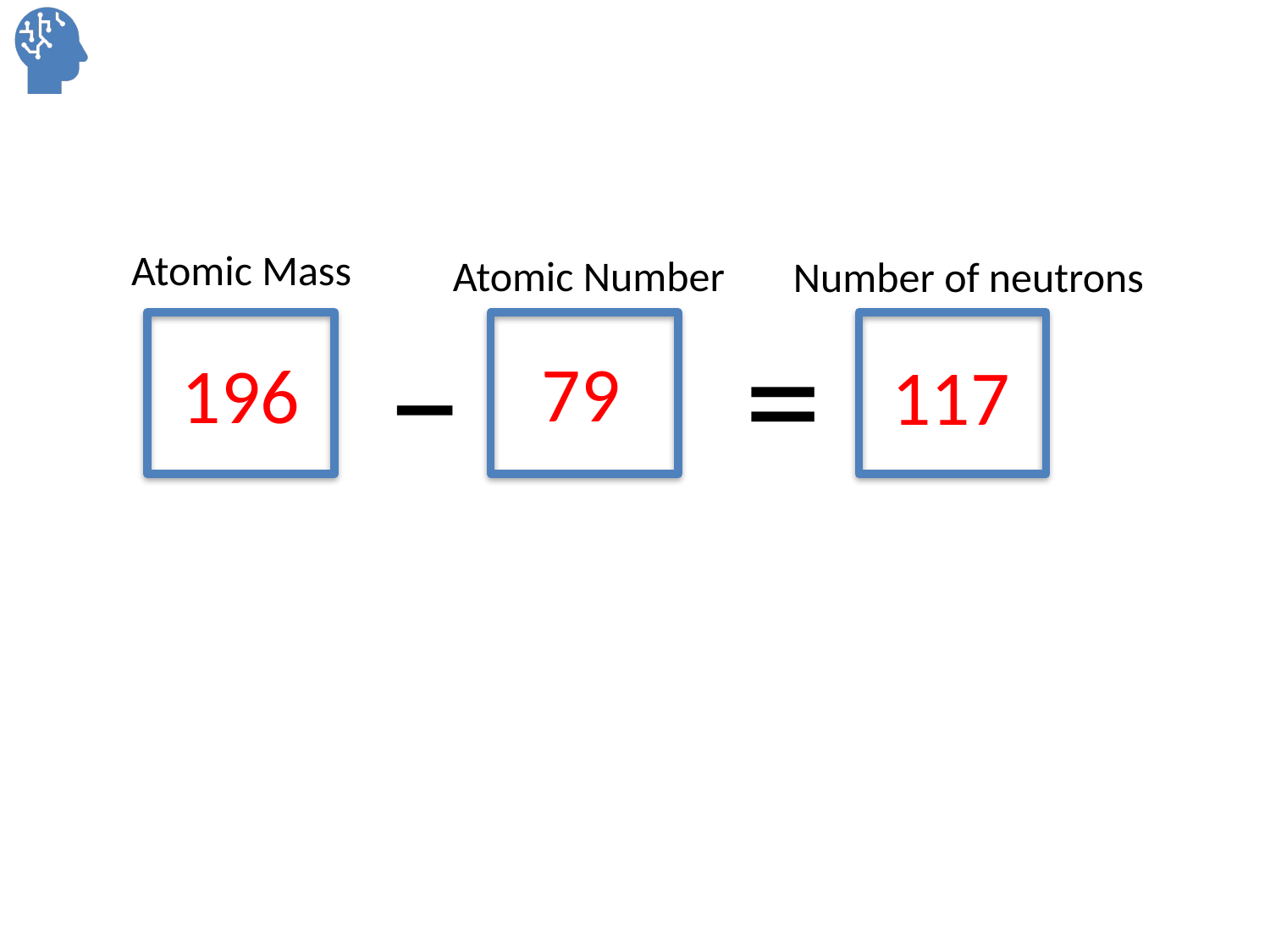

Atomic Mass
Atomic Number
Number of neutrons
      –        =

79
196
117